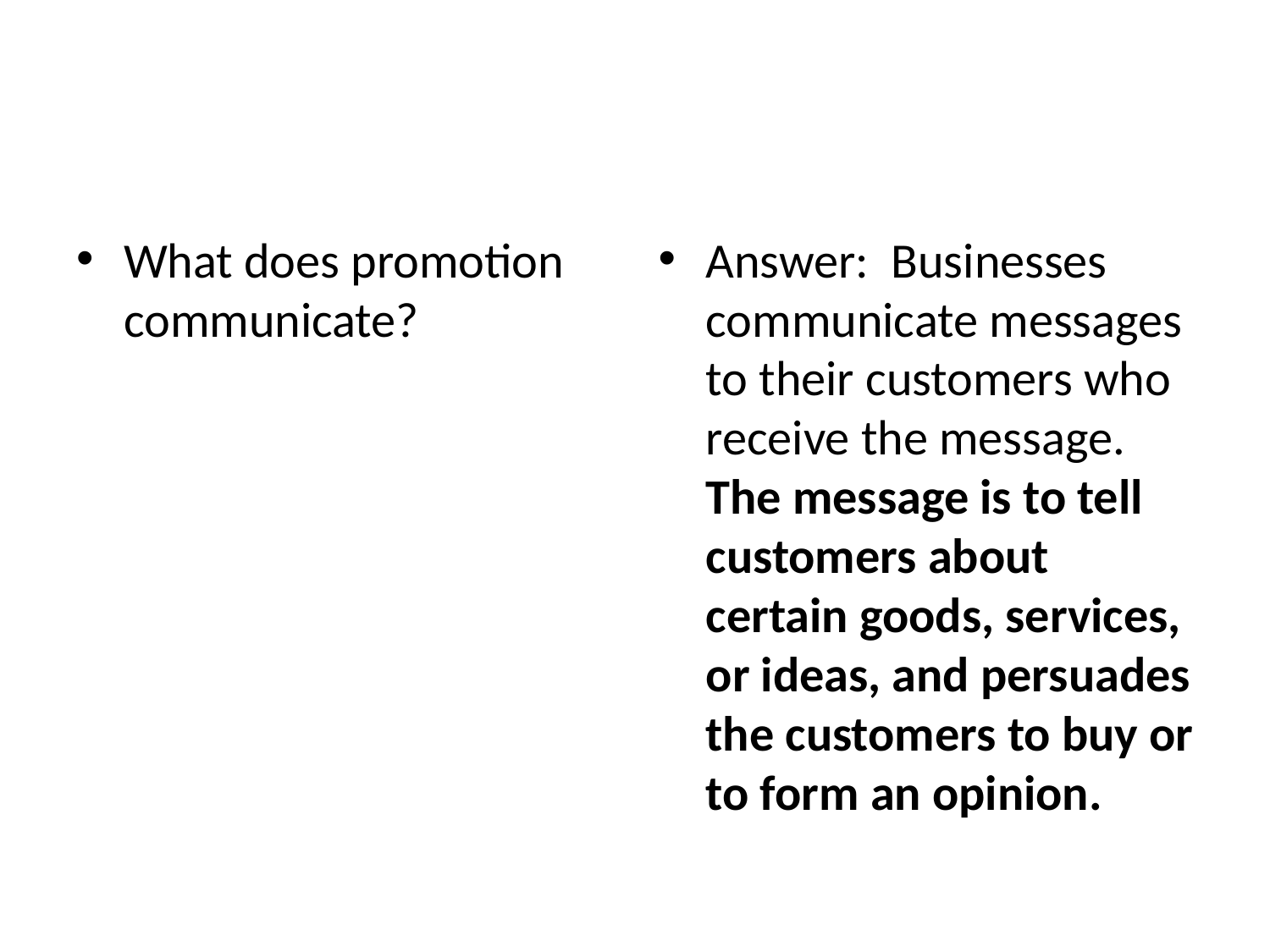

#
What does promotion communicate?

Answer:  Businesses communicate messages to their customers who receive the message.  The message is to tell customers about certain goods, services, or ideas, and persuades the customers to buy or to form an opinion.